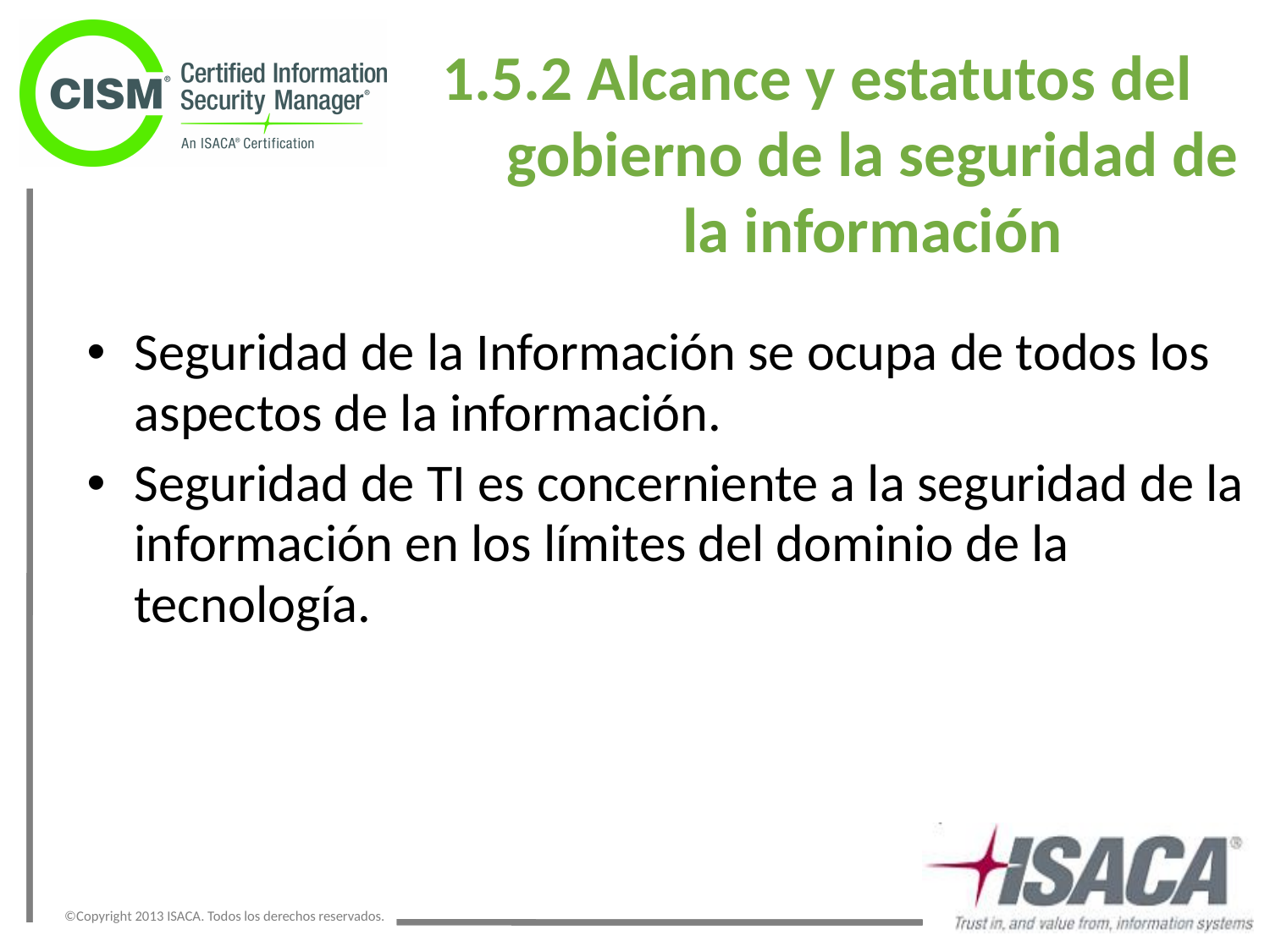

# 1.5.2 Alcance y estatutos del gobierno de la seguridad de la información
Seguridad de la Información se ocupa de todos los aspectos de la información.
Seguridad de TI es concerniente a la seguridad de la información en los límites del dominio de la tecnología.